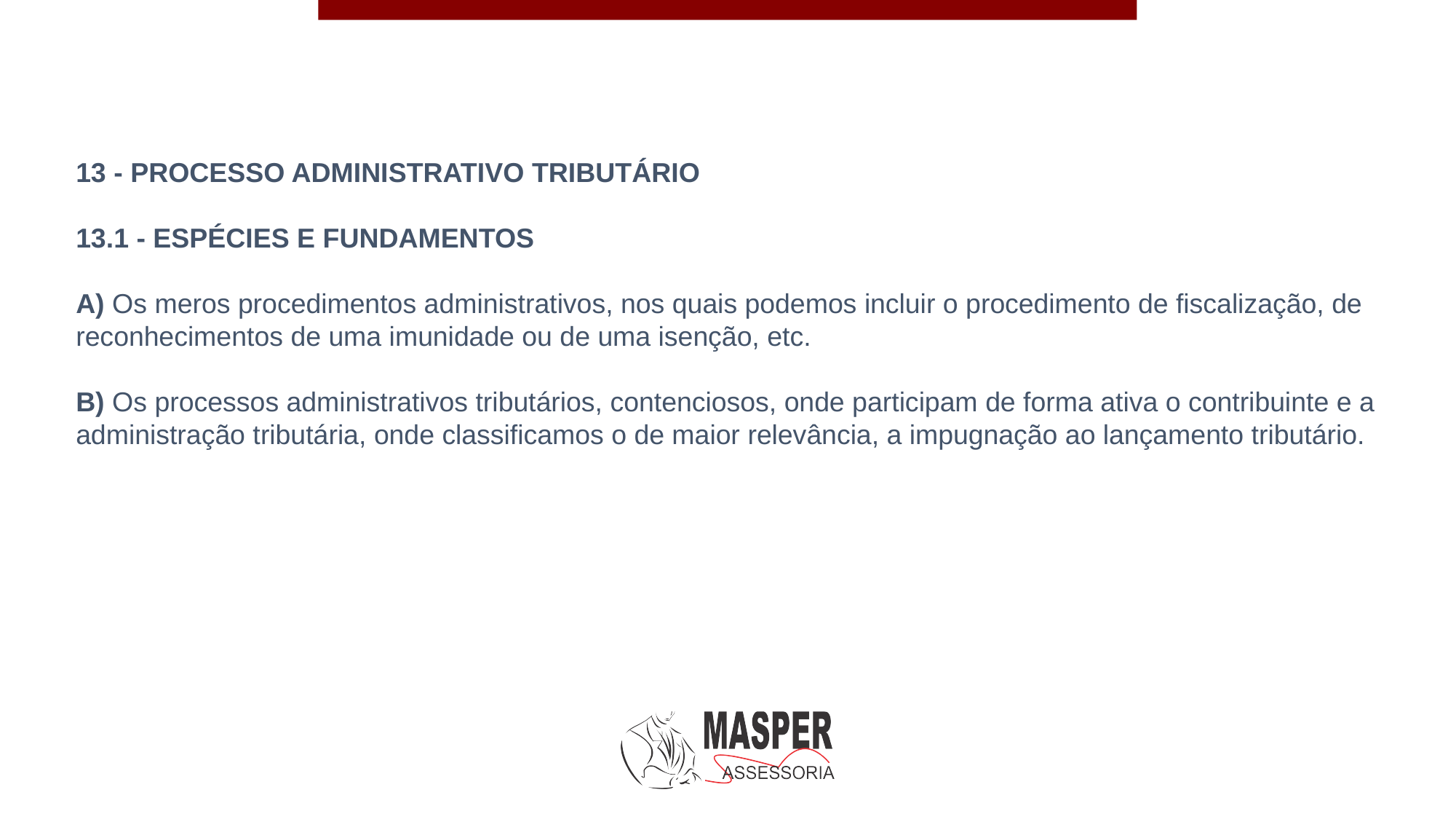

13 - PROCESSO ADMINISTRATIVO TRIBUTÁRIO

13.1 - ESPÉCIES E FUNDAMENTOS

A) Os meros procedimentos administrativos, nos quais podemos incluir o procedimento de fiscalização, de reconhecimentos de uma imunidade ou de uma isenção, etc.

B) Os processos administrativos tributários, contenciosos, onde participam de forma ativa o contribuinte e a administração tributária, onde classificamos o de maior relevância, a impugnação ao lançamento tributário.